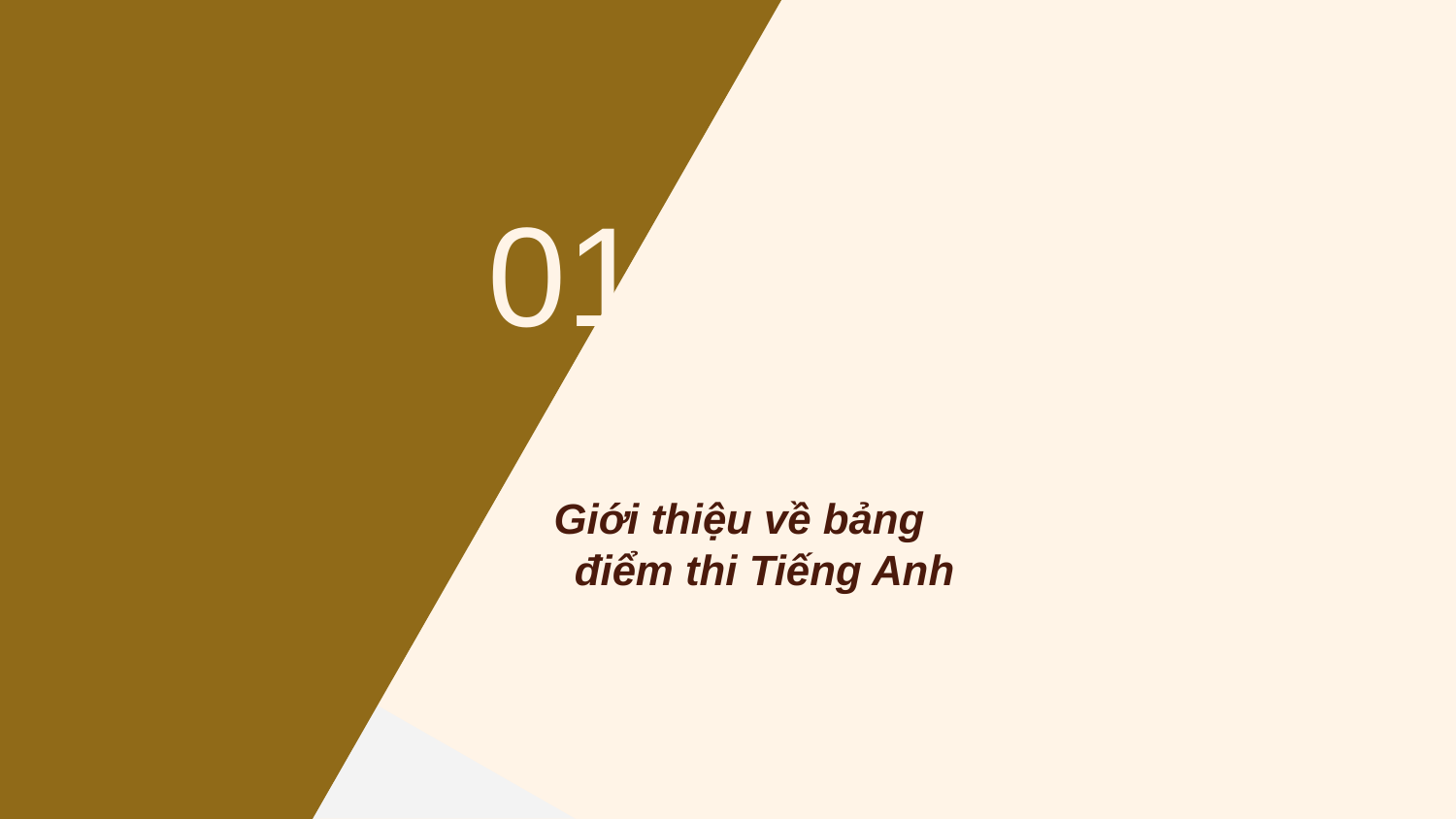

01
Giới thiệu về bảng điểm thi Tiếng Anh